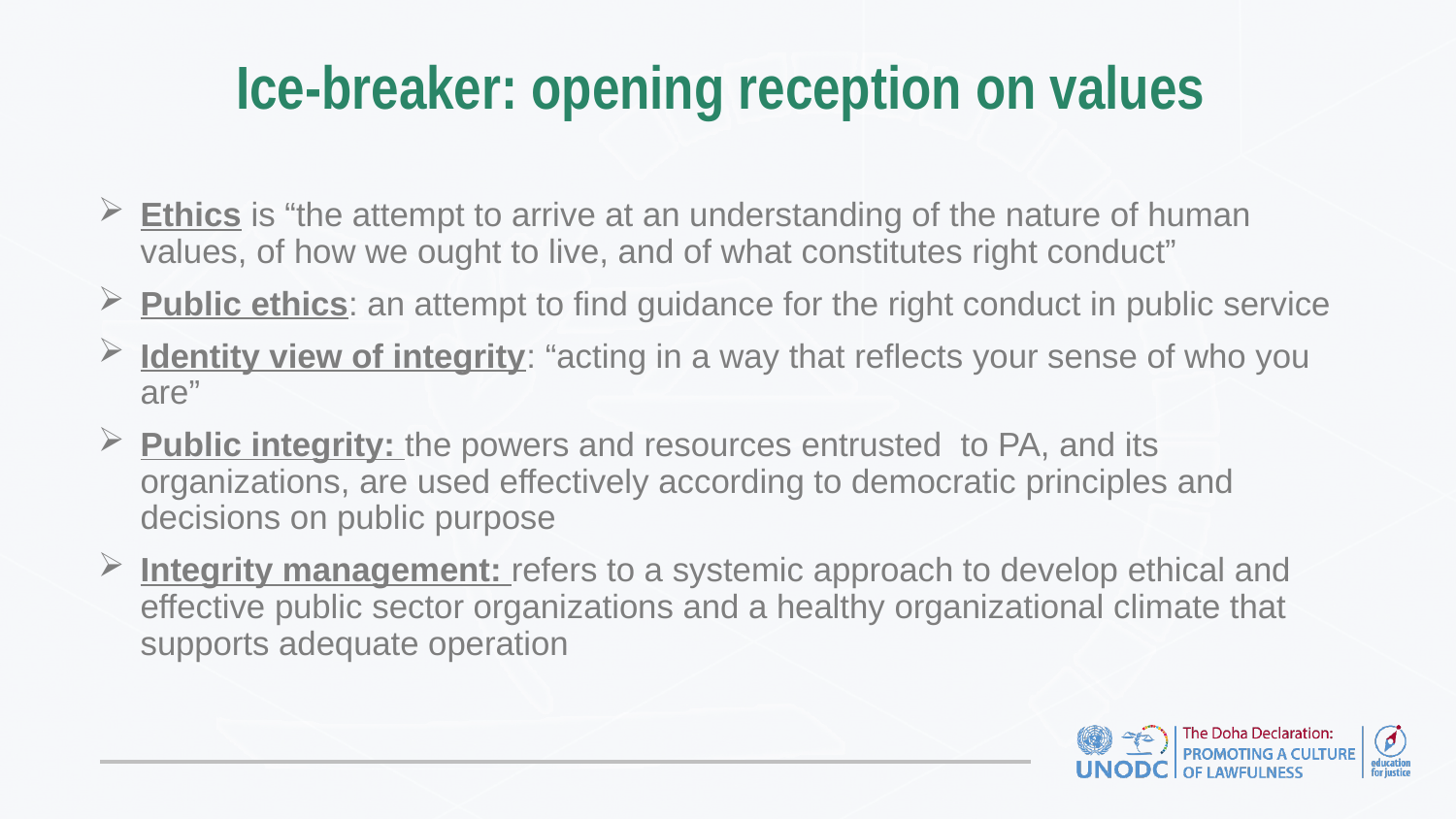

# Ice-breaker: opening reception on values
Ethics is “the attempt to arrive at an understanding of the nature of human values, of how we ought to live, and of what constitutes right conduct”
Public ethics: an attempt to find guidance for the right conduct in public service
Identity view of integrity: “acting in a way that reflects your sense of who you are”
Public integrity: the powers and resources entrusted  to PA, and its organizations, are used effectively according to democratic principles and decisions on public purpose
Integrity management: refers to a systemic approach to develop ethical and effective public sector organizations and a healthy organizational climate that supports adequate operation